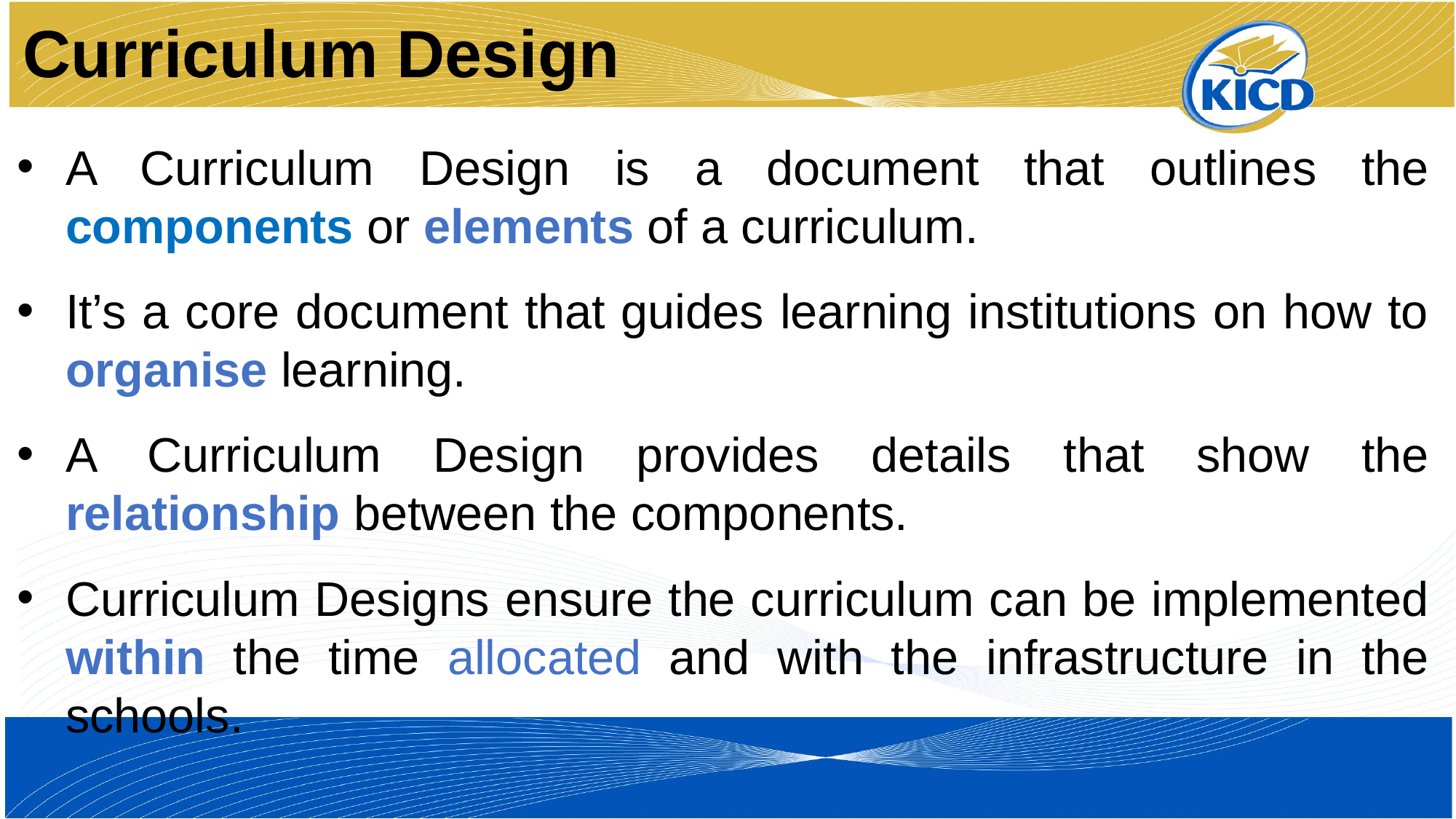

# Curriculum Design
A Curriculum Design is a document that outlines the components or elements of a curriculum.
It’s a core document that guides learning institutions on how to organise learning.
A Curriculum Design provides details that show the relationship between the components.
Curriculum Designs ensure the curriculum can be implemented within the time allocated and with the infrastructure in the schools.